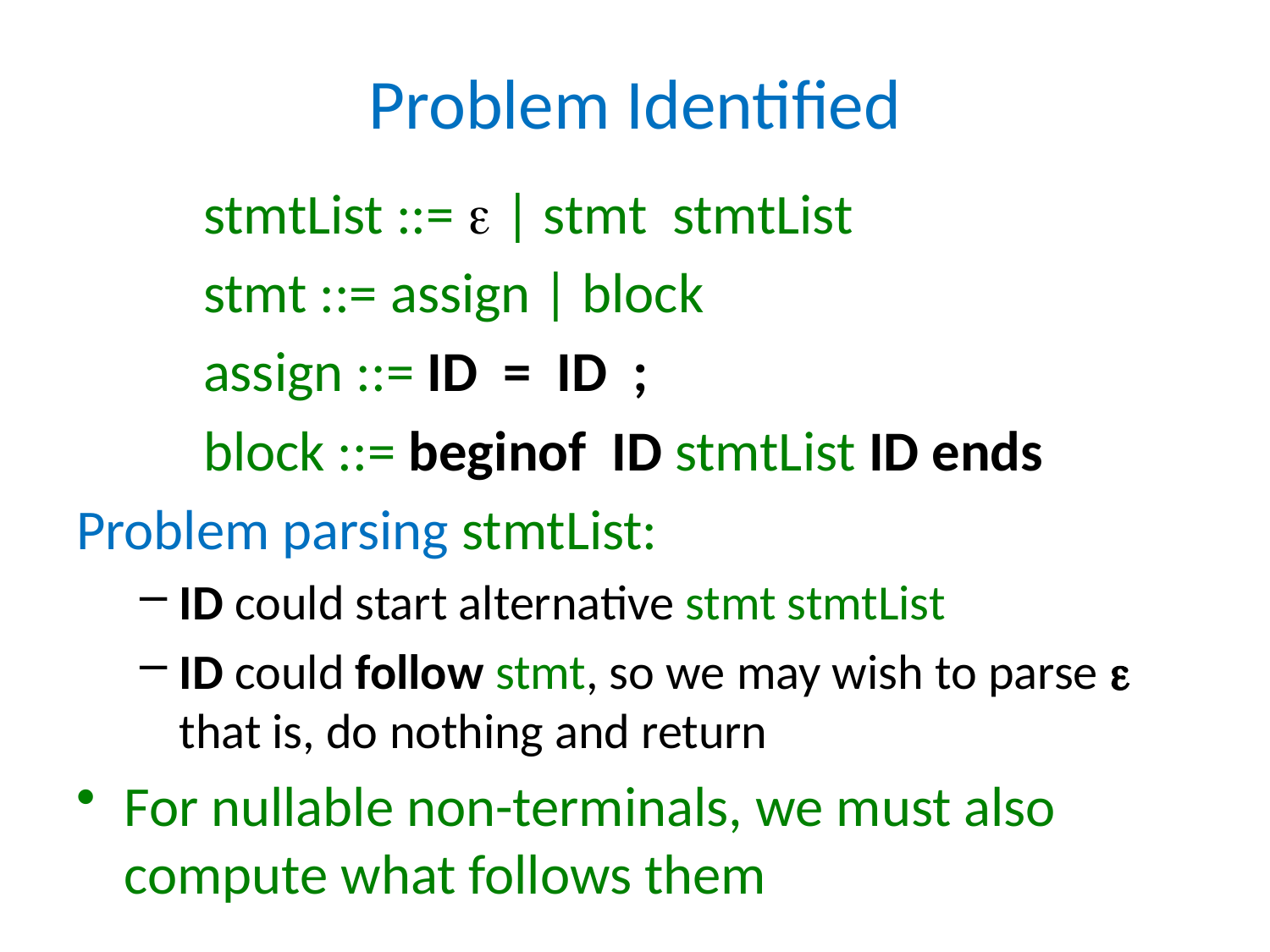

# Problem Identified
	stmtList ::= ε | stmt  stmtList
	stmt ::= assign | block
	assign ::= ID  =  ID  ;
	block ::= beginof  ID stmtList ID ends
Problem parsing stmtList:
ID could start alternative stmt stmtList
ID could follow stmt, so we may wish to parse ε that is, do nothing and return
For nullable non-terminals, we must also compute what follows them